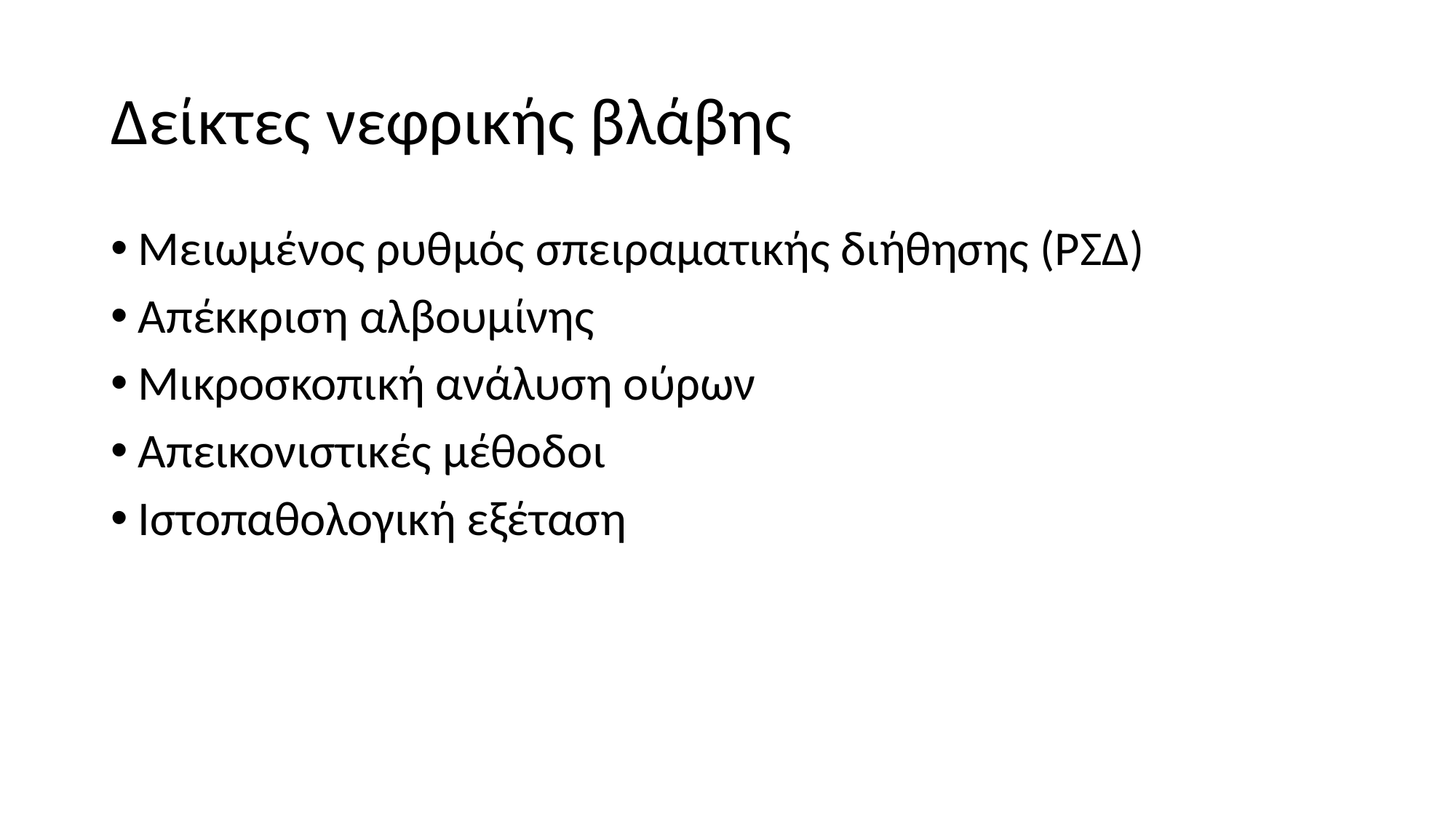

# Δείκτες νεφρικής βλάβης
Μειωμένος ρυθμός σπειραματικής διήθησης (ΡΣΔ)
Απέκκριση αλβουμίνης
Μικροσκοπική ανάλυση ούρων
Απεικονιστικές μέθοδοι
Ιστοπαθολογική εξέταση